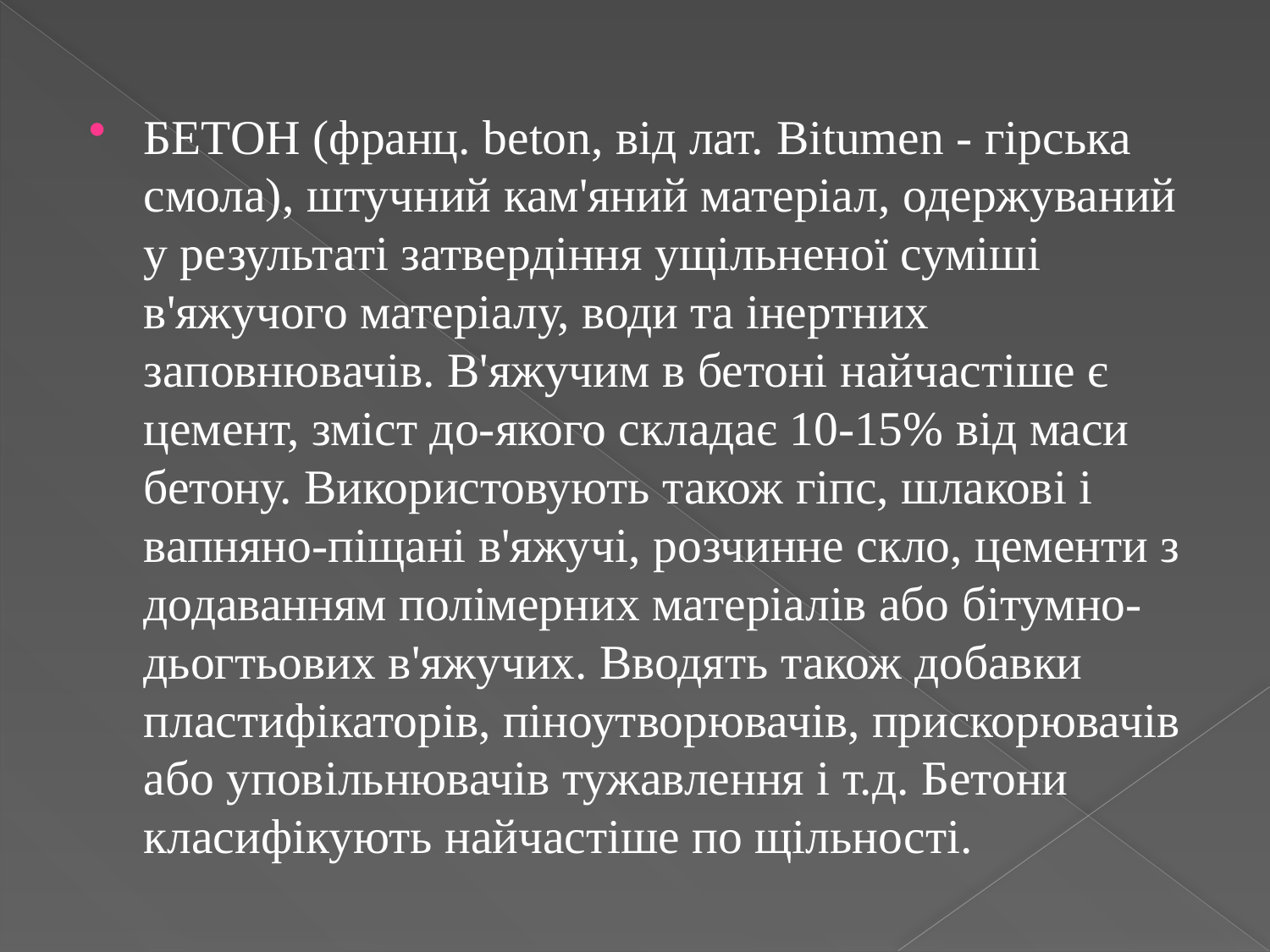

БЕТОН (франц. beton, від лат. Bitumen - гірська смола), штучний кам'яний матеріал, одержуваний у результаті затвердіння ущільненої суміші в'яжучого матеріалу, води та інертних заповнювачів. В'яжучим в бетоні найчастіше є цемент, зміст до-якого складає 10-15% від маси бетону. Використовують також гіпс, шлакові і вапняно-піщані в'яжучі, розчинне скло, цементи з додаванням полімерних матеріалів або бітумно-дьогтьових в'яжучих. Вводять також добавки пластифікаторів, піноутворювачів, прискорювачів або уповільнювачів тужавлення і т.д. Бетони класифікують найчастіше по щільності.